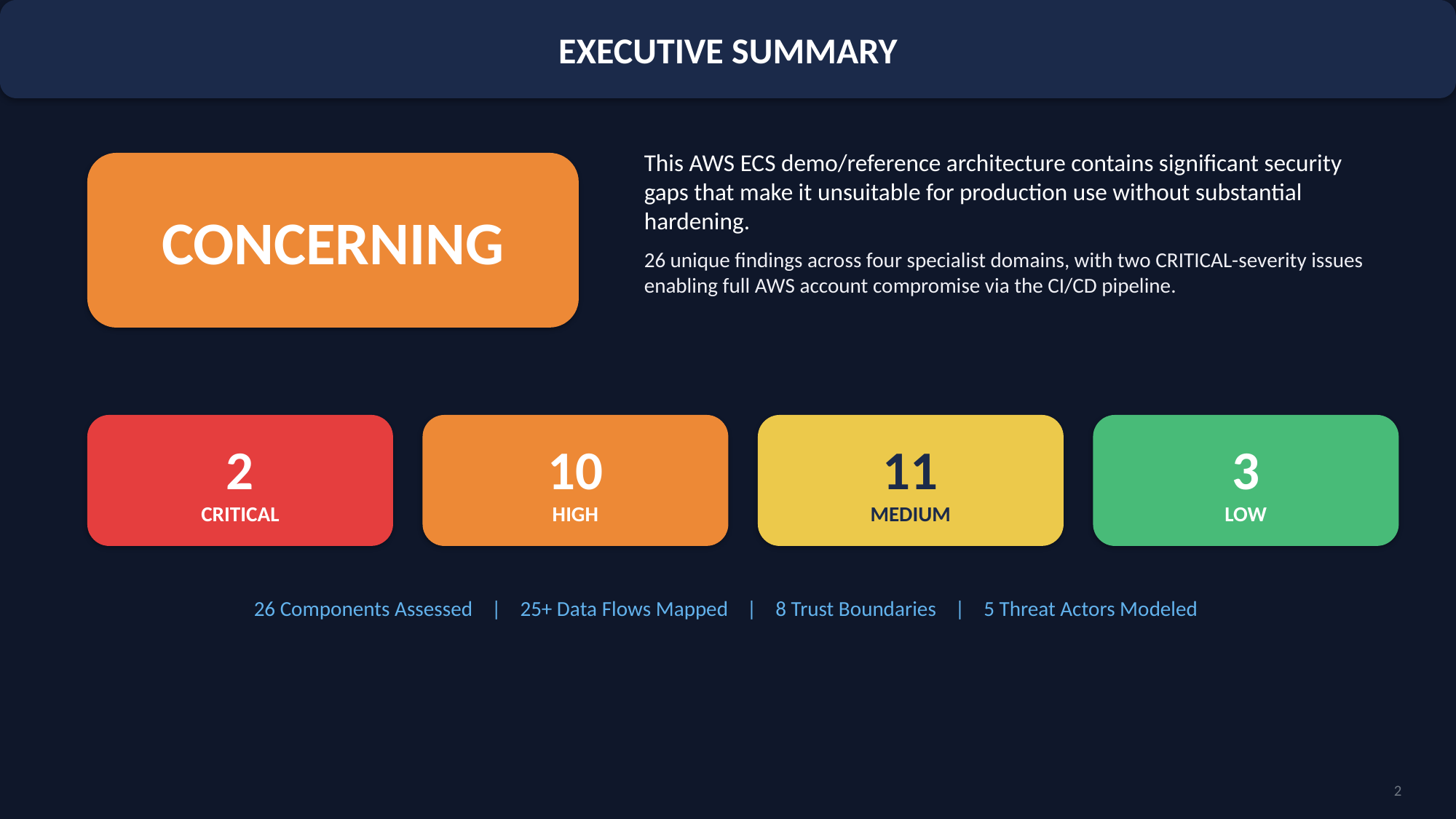

EXECUTIVE SUMMARY
This AWS ECS demo/reference architecture contains significant security gaps that make it unsuitable for production use without substantial hardening.
26 unique findings across four specialist domains, with two CRITICAL-severity issues enabling full AWS account compromise via the CI/CD pipeline.
CONCERNING
2
CRITICAL
10
HIGH
11
MEDIUM
3
LOW
26 Components Assessed    |    25+ Data Flows Mapped    |    8 Trust Boundaries    |    5 Threat Actors Modeled
2